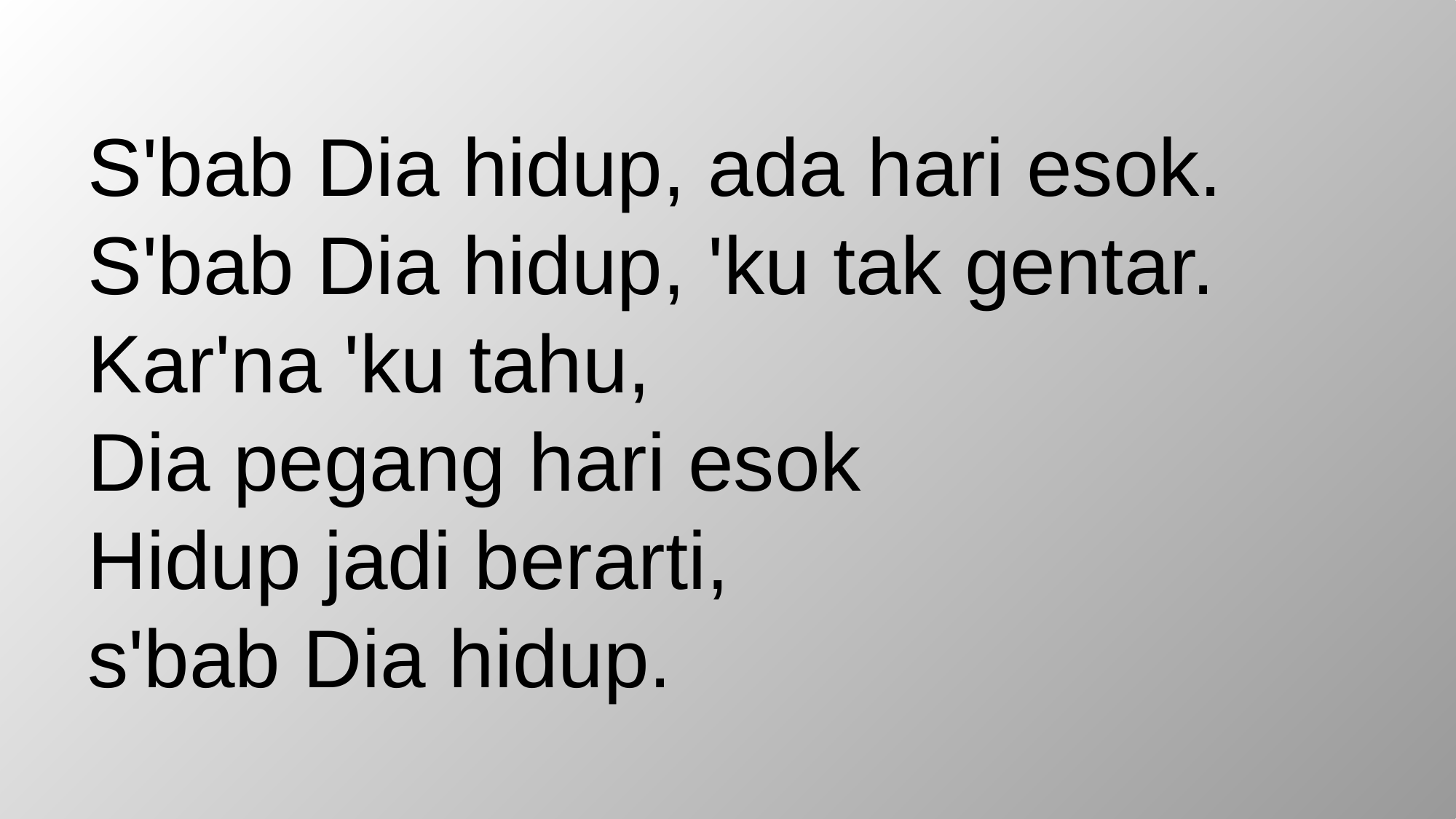

S'bab Dia hidup, ada hari esok.
S'bab Dia hidup, 'ku tak gentar.
Kar'na 'ku tahu,
Dia pegang hari esok
Hidup jadi berarti,
s'bab Dia hidup.